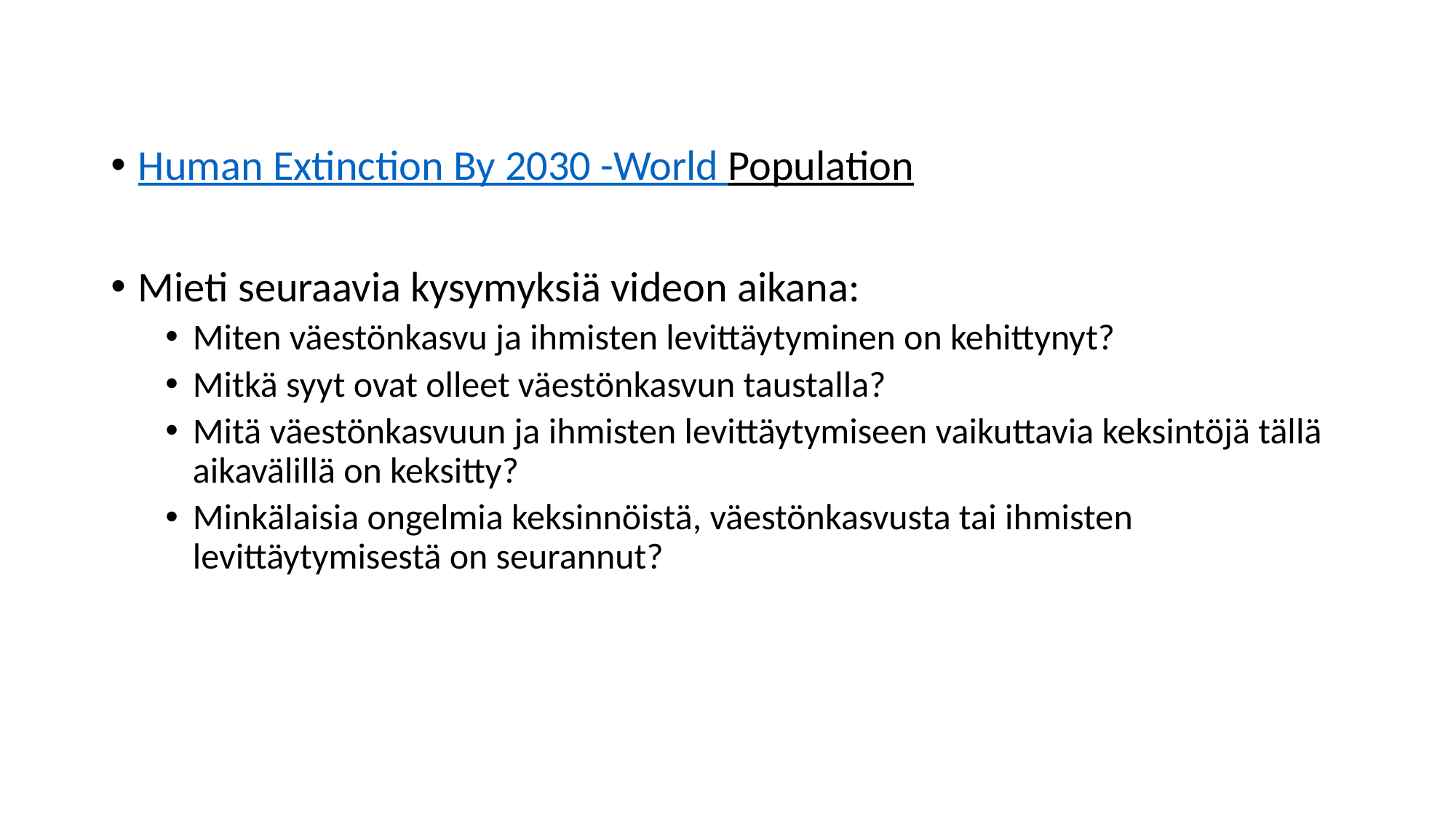

Human Extinction By 2030 -World Population

Mieti seuraavia kysymyksiä videon aikana:
Miten väestönkasvu ja ihmisten levittäytyminen on kehittynyt?
Mitkä syyt ovat olleet väestönkasvun taustalla?
Mitä väestönkasvuun ja ihmisten levittäytymiseen vaikuttavia keksintöjä tällä aikavälillä on keksitty?
Minkälaisia ongelmia keksinnöistä, väestönkasvusta tai ihmisten levittäytymisestä on seurannut?